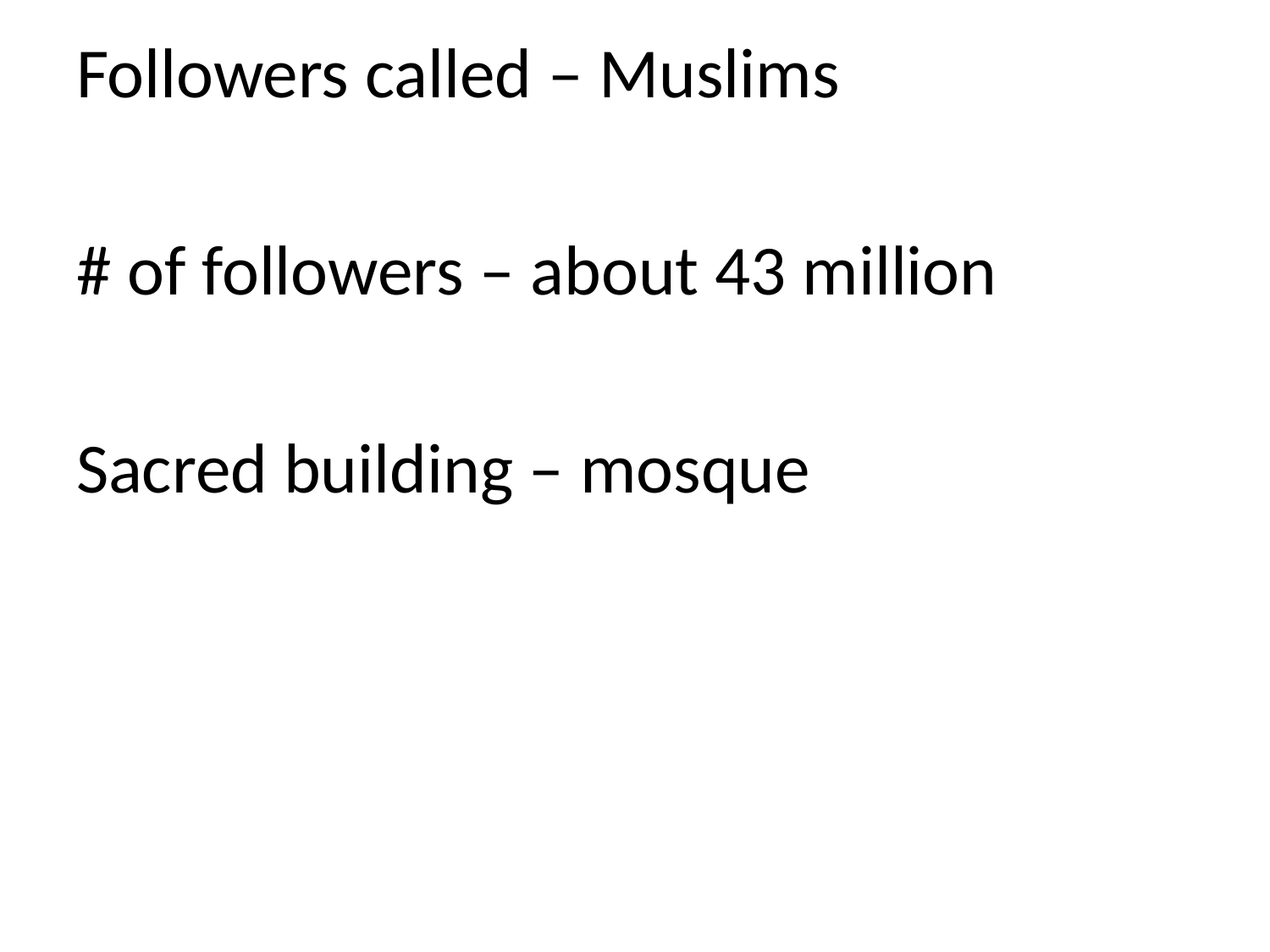

Followers called – Muslims

# of followers – about 43 million

Sacred building – mosque